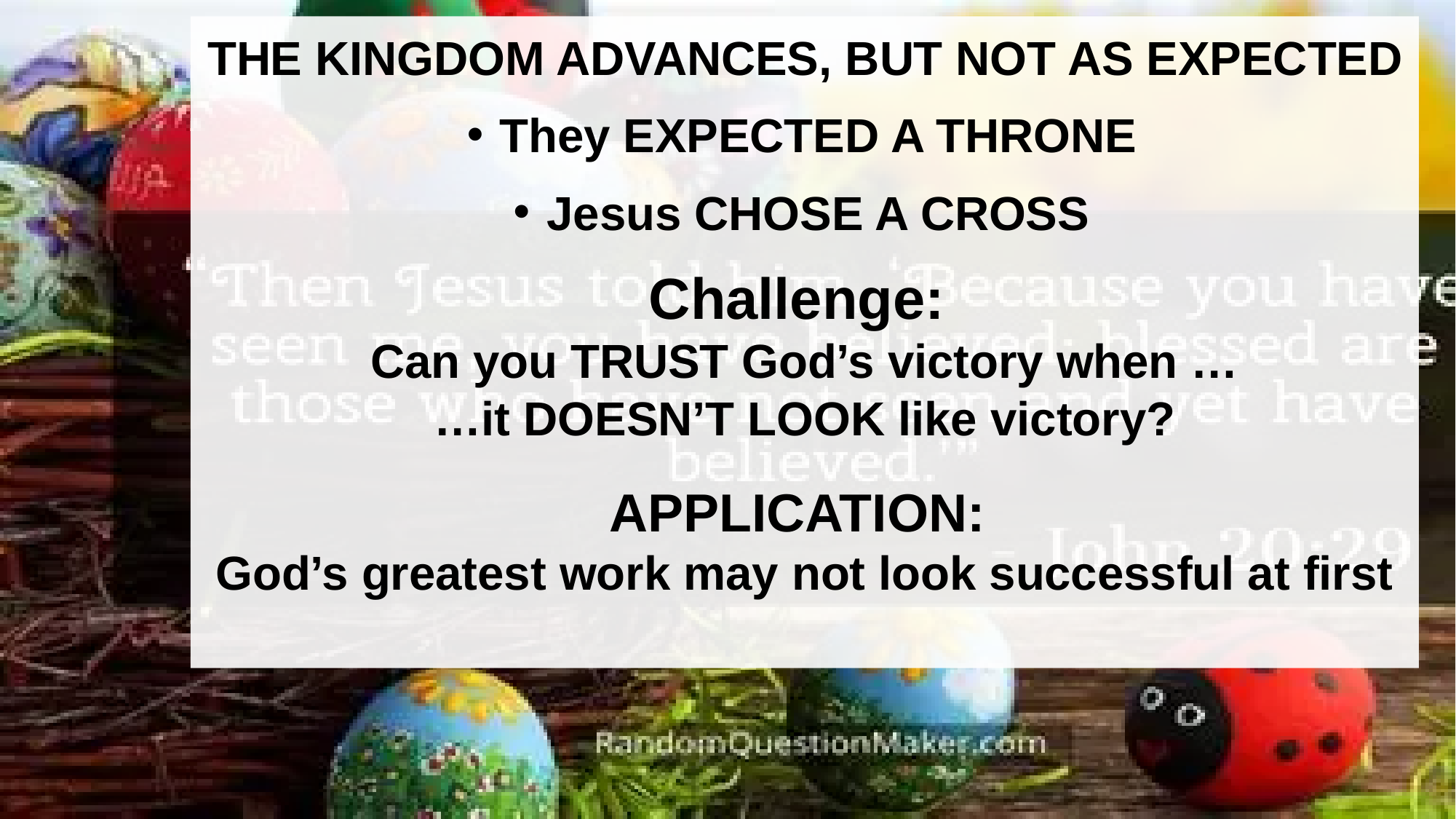

THE KINGDOM ADVANCES, BUT NOT AS EXPECTED
They EXPECTED A THRONE
Jesus CHOSE A CROSS
Challenge:
Can you TRUST God’s victory when …
…it DOESN’T LOOK like victory?
APPLICATION:
God’s greatest work may not look successful at first